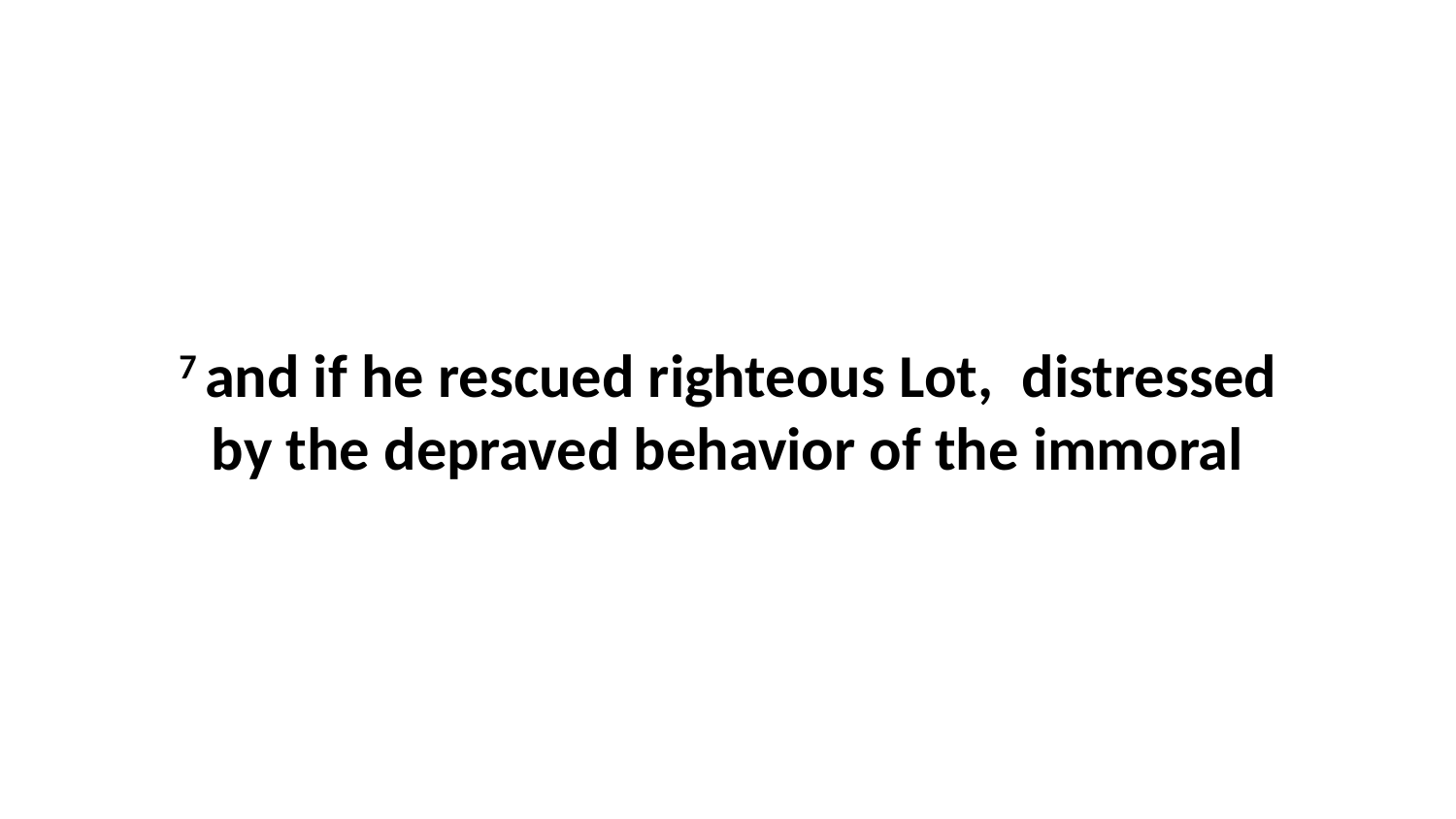

7 and if he rescued righteous Lot,  distressed by the depraved behavior of the immoral